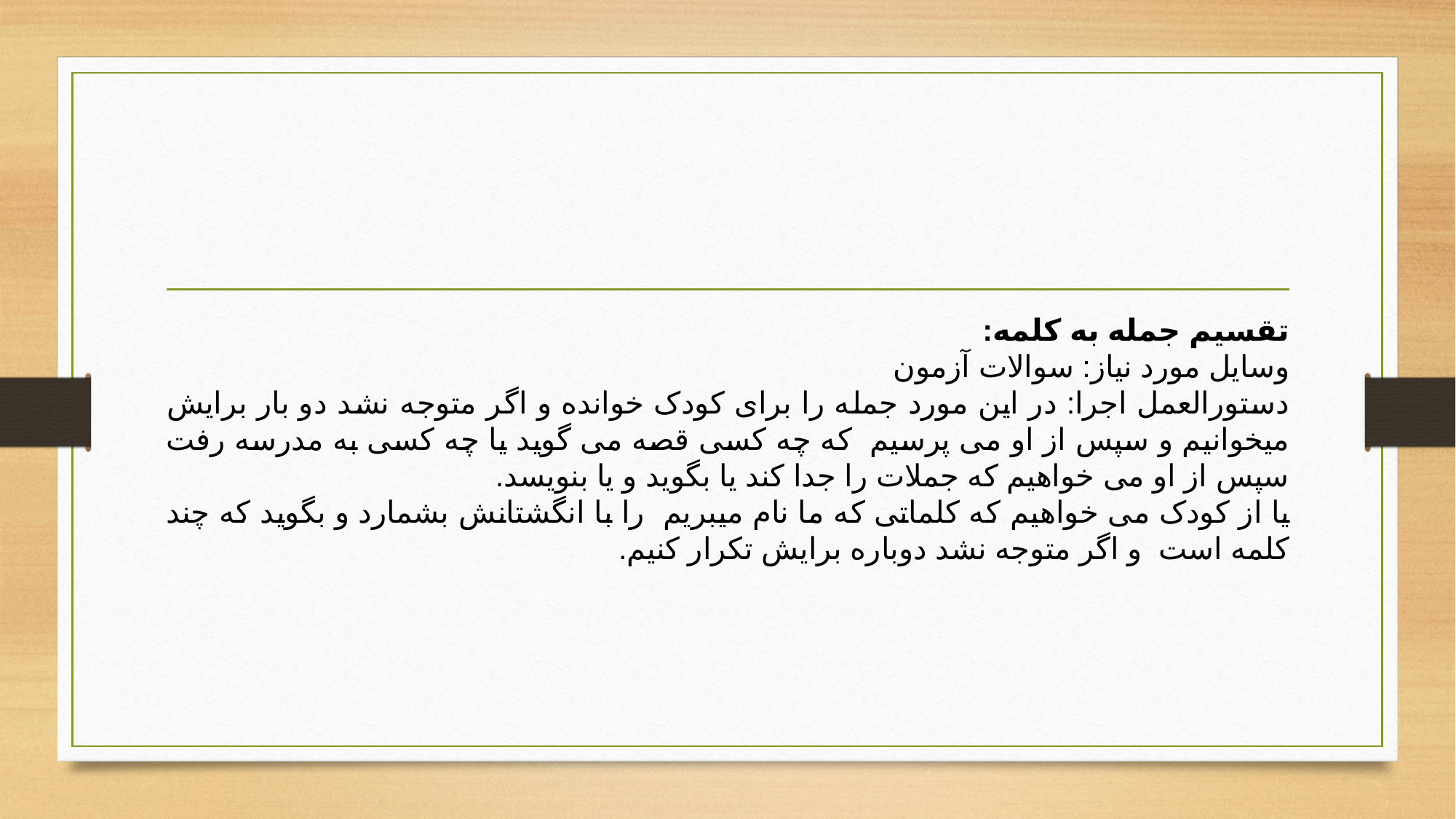

#
تقسیم جمله به کلمه:
وسایل مورد نیاز: سوالات آزمون
دستورالعمل اجرا: در این مورد جمله را برای کودک خوانده و اگر متوجه نشد دو بار برایش میخوانیم و سپس از او می پرسیم  که چه کسی قصه می گوید یا چه کسی به مدرسه رفت سپس از او می خواهیم که جملات را جدا کند یا بگوید و یا بنویسد.
يا از کودک می خواهیم که کلماتی که ما نام میبریم  را با انگشتانش بشمارد و بگوید که چند کلمه است  و اگر متوجه نشد دوباره برایش تکرار کنیم.